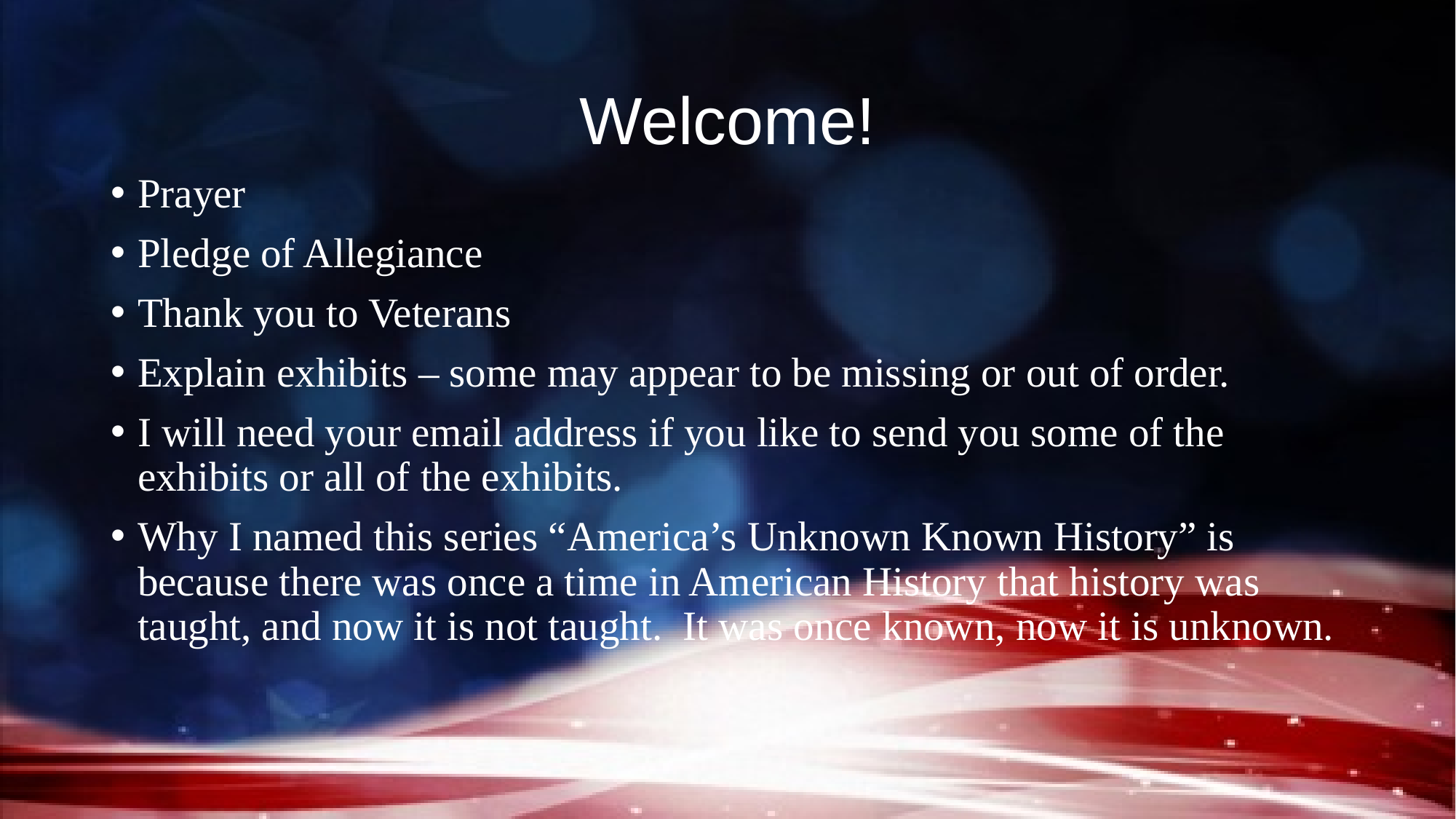

# Welcome!
Prayer
Pledge of Allegiance
Thank you to Veterans
Explain exhibits – some may appear to be missing or out of order.
I will need your email address if you like to send you some of the exhibits or all of the exhibits.
Why I named this series “America’s Unknown Known History” is because there was once a time in American History that history was taught, and now it is not taught.  It was once known, now it is unknown.